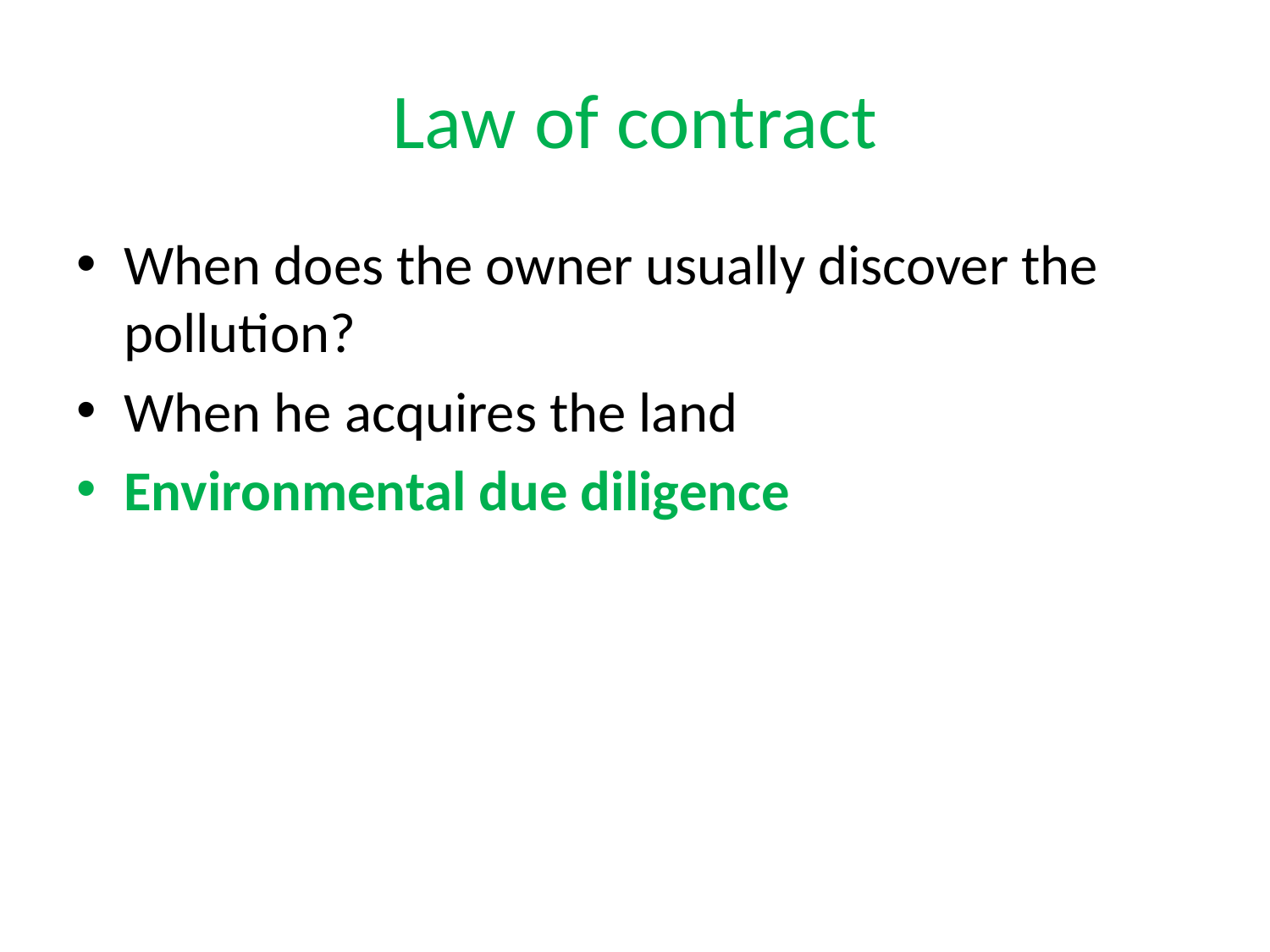

# Law of contract
When does the owner usually discover the pollution?
When he acquires the land
Environmental due diligence